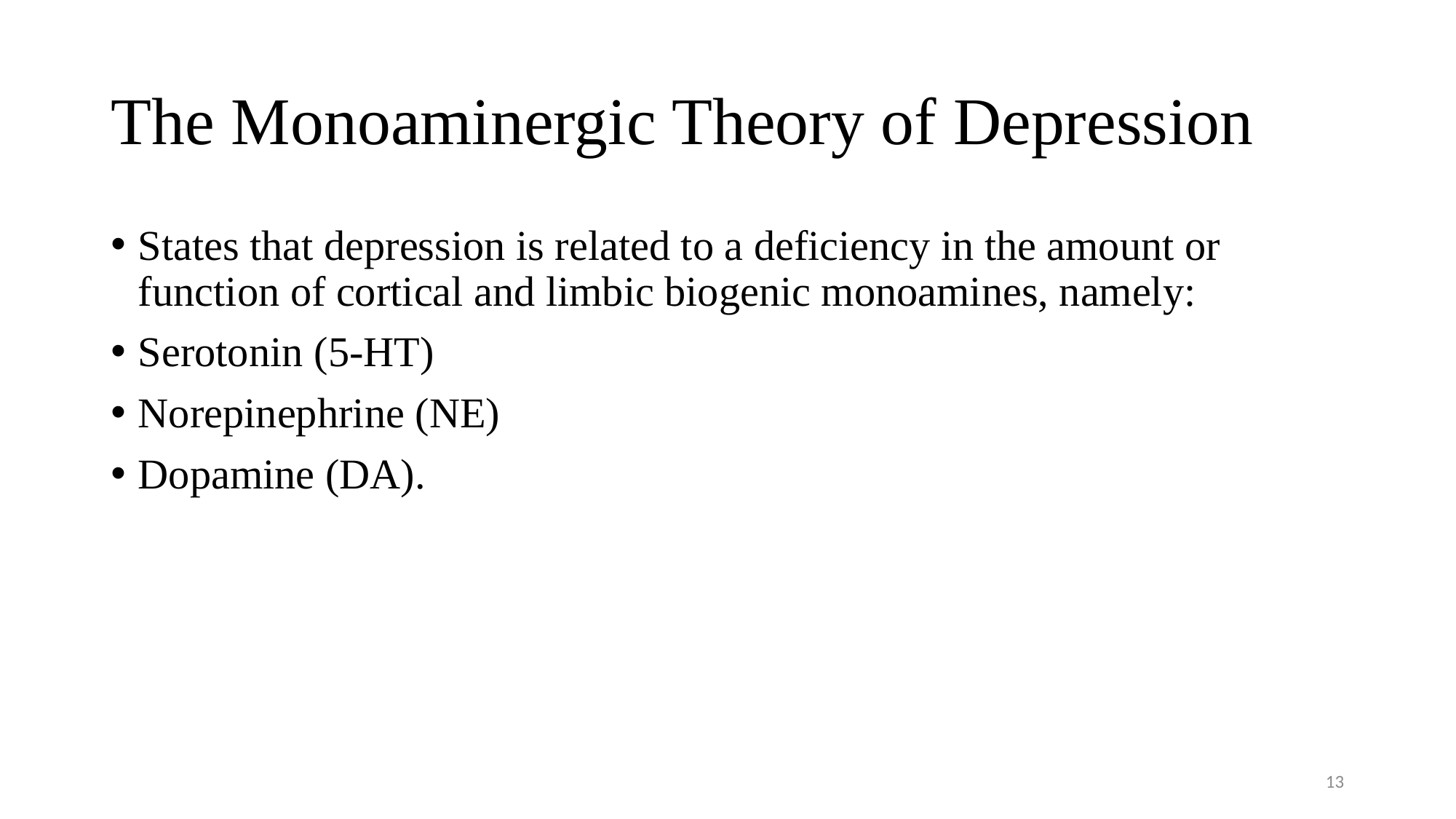

# The Monoaminergic Theory of Depression
States that depression is related to a deficiency in the amount or function of cortical and limbic biogenic monoamines, namely:
Serotonin (5‑HT)
Norepinephrine (NE)
Dopamine (DA).

13